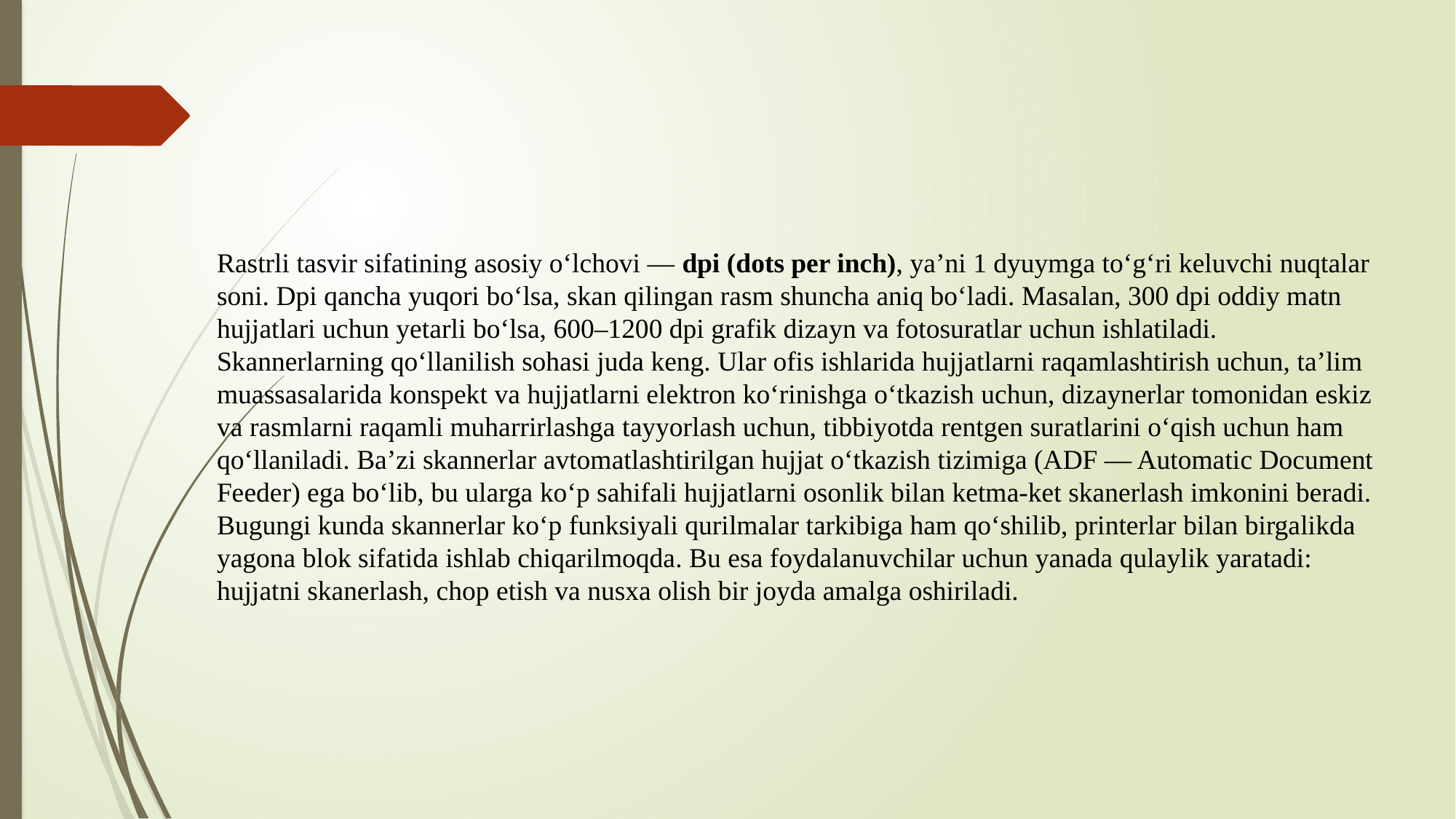

Rastrli tasvir sifatining asosiy o‘lchovi — dpi (dots per inch), ya’ni 1 dyuymga to‘g‘ri keluvchi nuqtalar soni. Dpi qancha yuqori bo‘lsa, skan qilingan rasm shuncha aniq bo‘ladi. Masalan, 300 dpi oddiy matn hujjatlari uchun yetarli bo‘lsa, 600–1200 dpi grafik dizayn va fotosuratlar uchun ishlatiladi.
Skannerlarning qo‘llanilish sohasi juda keng. Ular ofis ishlarida hujjatlarni raqamlashtirish uchun, ta’lim muassasalarida konspekt va hujjatlarni elektron ko‘rinishga o‘tkazish uchun, dizaynerlar tomonidan eskiz va rasmlarni raqamli muharrirlashga tayyorlash uchun, tibbiyotda rentgen suratlarini o‘qish uchun ham qo‘llaniladi. Ba’zi skannerlar avtomatlashtirilgan hujjat o‘tkazish tizimiga (ADF — Automatic Document Feeder) ega bo‘lib, bu ularga ko‘p sahifali hujjatlarni osonlik bilan ketma-ket skanerlash imkonini beradi.
Bugungi kunda skannerlar ko‘p funksiyali qurilmalar tarkibiga ham qo‘shilib, printerlar bilan birgalikda yagona blok sifatida ishlab chiqarilmoqda. Bu esa foydalanuvchilar uchun yanada qulaylik yaratadi: hujjatni skanerlash, chop etish va nusxa olish bir joyda amalga oshiriladi.